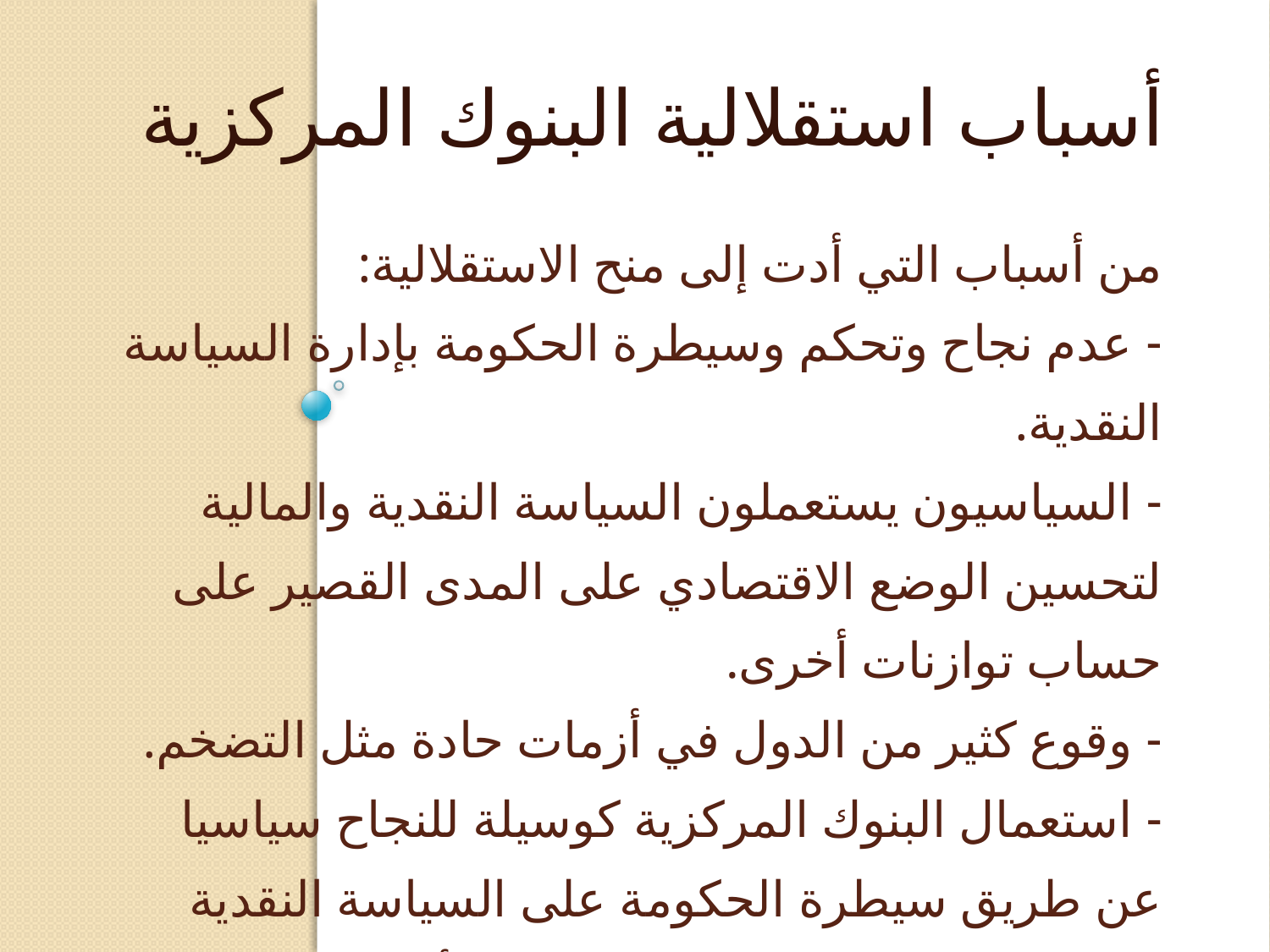

أسباب استقلالية البنوك المركزية
# من أسباب التي أدت إلى منح الاستقلالية: - عدم نجاح وتحكم وسيطرة الحكومة بإدارة السياسة النقدية. - السياسيون يستعملون السياسة النقدية والمالية لتحسين الوضع الاقتصادي على المدى القصير على حساب توازنات أخرى. - وقوع كثير من الدول في أزمات حادة مثل التضخم. - استعمال البنوك المركزية كوسيلة للنجاح سياسيا عن طريق سيطرة الحكومة على السياسة النقدية وبذالك التحكم في الإصدار النقدي الأمر الذي يؤدي إلي زيادة العرض النقدي دون مبرر.